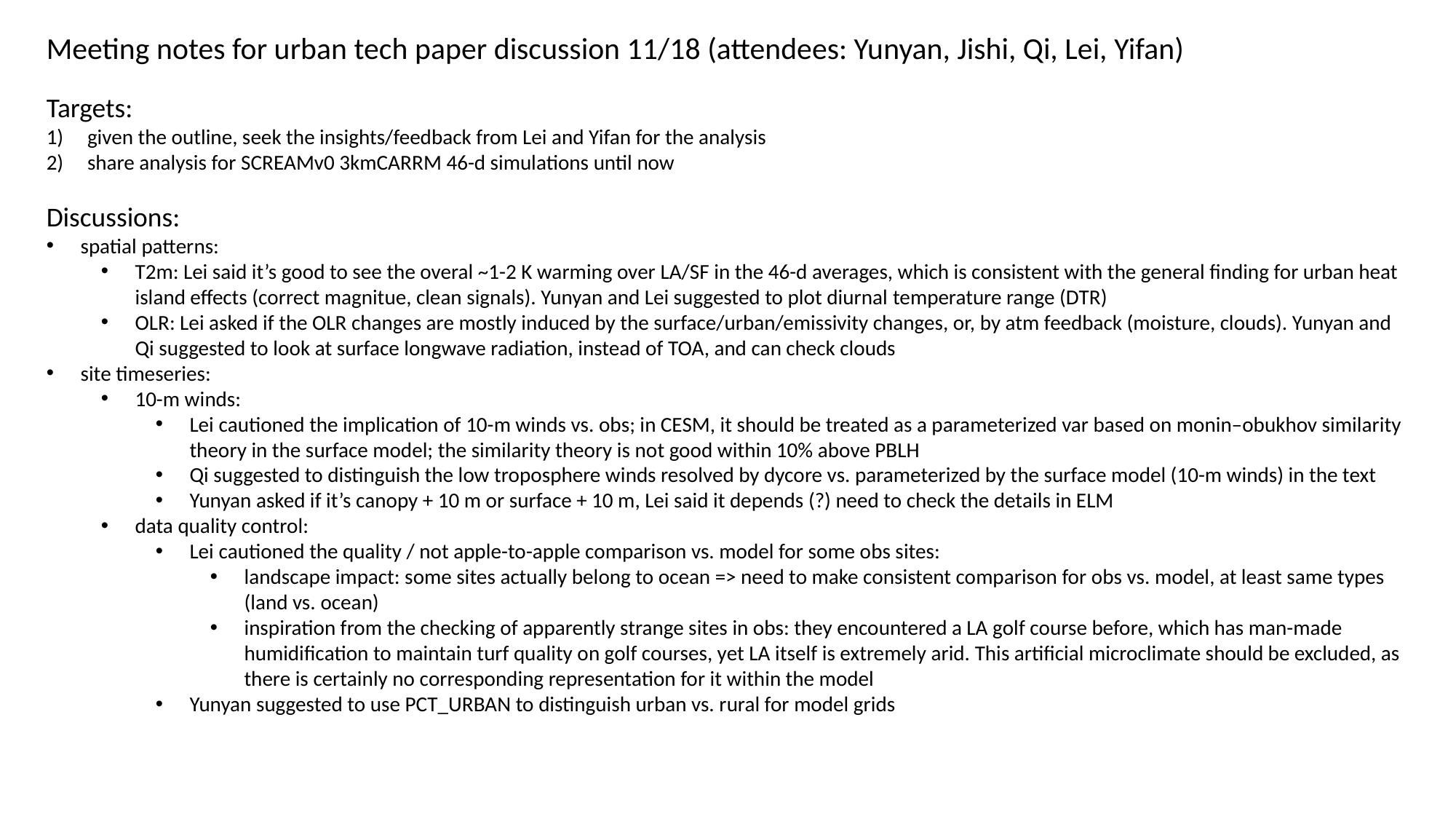

Meeting notes for urban tech paper discussion 11/18 (attendees: Yunyan, Jishi, Qi, Lei, Yifan)

Targets:
given the outline, seek the insights/feedback from Lei and Yifan for the analysis
share analysis for SCREAMv0 3kmCARRM 46-d simulations until now

Discussions:
spatial patterns:
T2m: Lei said it’s good to see the overal ~1-2 K warming over LA/SF in the 46-d averages, which is consistent with the general finding for urban heat island effects (correct magnitue, clean signals). Yunyan and Lei suggested to plot diurnal temperature range (DTR)
OLR: Lei asked if the OLR changes are mostly induced by the surface/urban/emissivity changes, or, by atm feedback (moisture, clouds). Yunyan and Qi suggested to look at surface longwave radiation, instead of TOA, and can check clouds
site timeseries:
10-m winds:
Lei cautioned the implication of 10-m winds vs. obs; in CESM, it should be treated as a parameterized var based on monin–obukhov similarity theory in the surface model; the similarity theory is not good within 10% above PBLH
Qi suggested to distinguish the low troposphere winds resolved by dycore vs. parameterized by the surface model (10-m winds) in the text
Yunyan asked if it’s canopy + 10 m or surface + 10 m, Lei said it depends (?) need to check the details in ELM
data quality control:
Lei cautioned the quality / not apple-to-apple comparison vs. model for some obs sites:
landscape impact: some sites actually belong to ocean => need to make consistent comparison for obs vs. model, at least same types (land vs. ocean)
inspiration from the checking of apparently strange sites in obs: they encountered a LA golf course before, which has man-made humidification to maintain turf quality on golf courses, yet LA itself is extremely arid. This artificial microclimate should be excluded, as there is certainly no corresponding representation for it within the model
Yunyan suggested to use PCT_URBAN to distinguish urban vs. rural for model grids